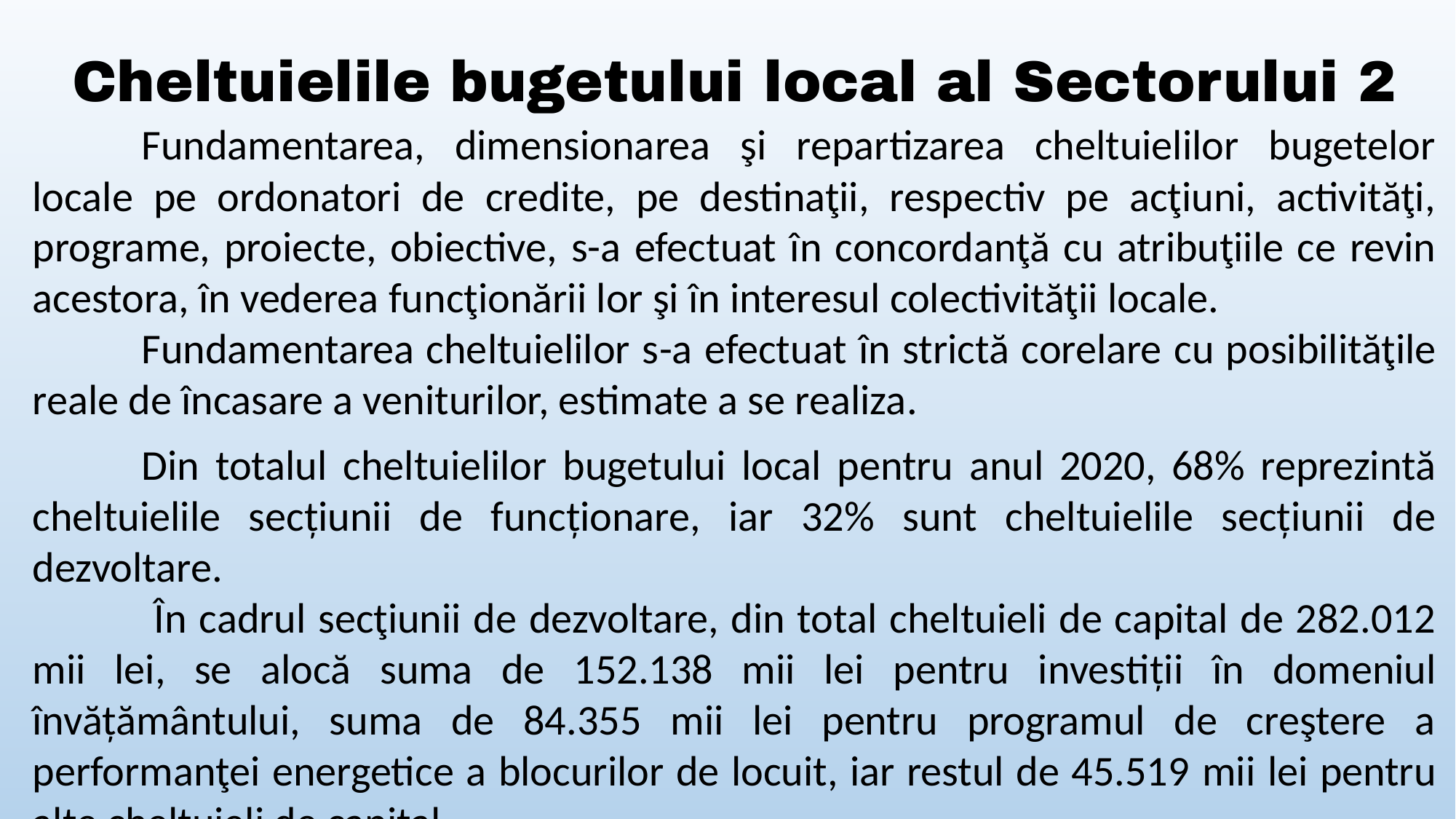

# Cheltuielile bugetului local al Sectorului 2
	Fundamentarea, dimensionarea şi repartizarea cheltuielilor bugetelor locale pe ordonatori de credite, pe destinaţii, respectiv pe acţiuni, activităţi, programe, proiecte, obiective, s-a efectuat în concordanţă cu atribuţiile ce revin acestora, în vederea funcţionării lor şi în interesul colectivităţii locale.
	Fundamentarea cheltuielilor s-a efectuat în strictă corelare cu posibilităţile reale de încasare a veniturilor, estimate a se realiza.

	Din totalul cheltuielilor bugetului local pentru anul 2020, 68% reprezintă cheltuielile secţiunii de funcţionare, iar 32% sunt cheltuielile secţiunii de dezvoltare.
	 În cadrul secţiunii de dezvoltare, din total cheltuieli de capital de 282.012 mii lei, se alocă suma de 152.138 mii lei pentru investiții în domeniul învățământului, suma de 84.355 mii lei pentru programul de creştere a performanţei energetice a blocurilor de locuit, iar restul de 45.519 mii lei pentru alte cheltuieli de capital.